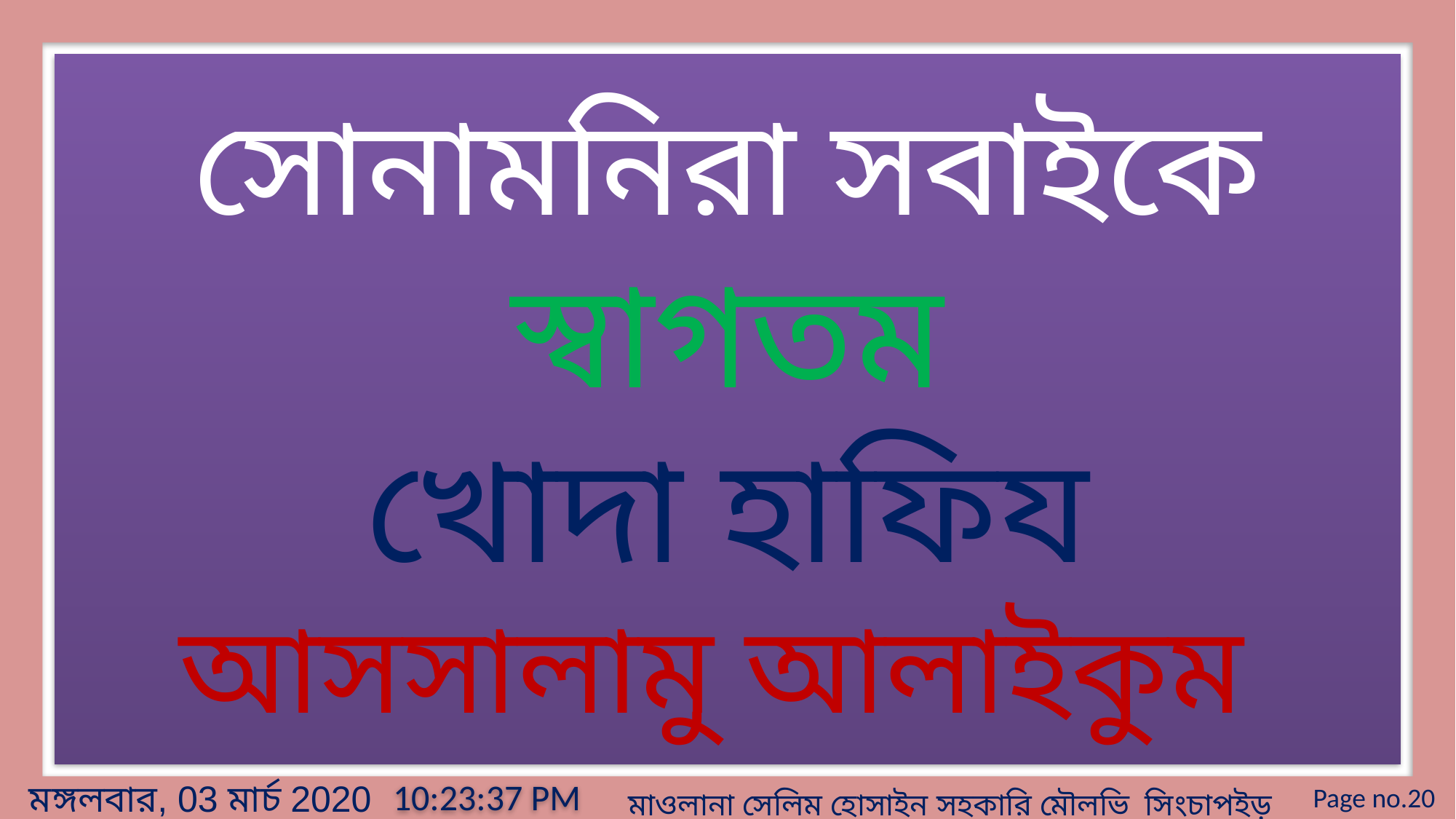

সোনামনিরা সবাইকে
স্বাগতম
খোদা হাফিয
আসসালামু আলাইকুম
10:23:37 PM
Page no.20
মঙ্গলবার, 03 মার্চ 2020
মাওলানা সেলিম হোসাইন সহকারি মৌলভি  সিংচাপইড় আলিম মাদ্রাসা।